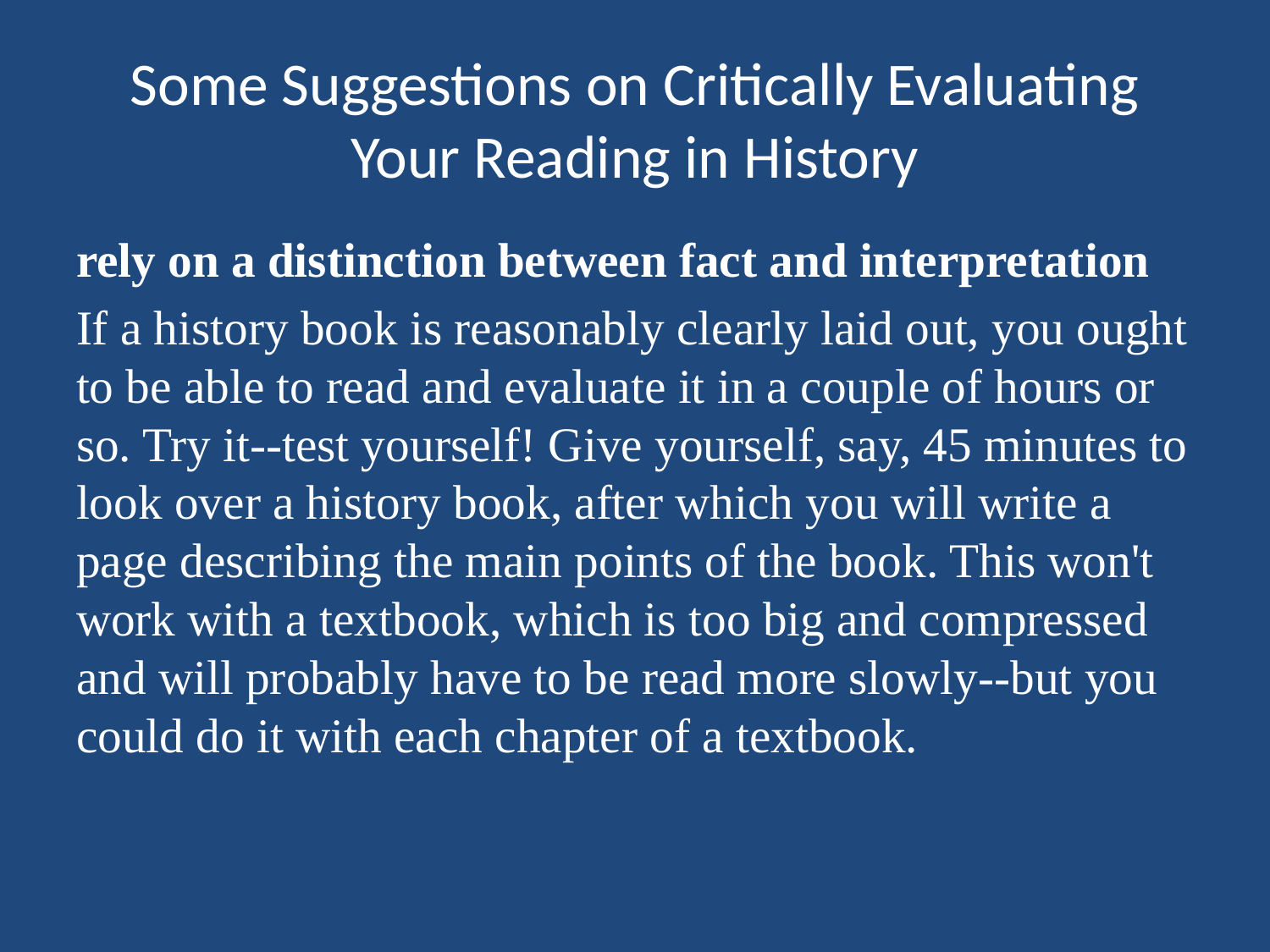

# Some Suggestions on Critically Evaluating Your Reading in History
rely on a distinction between fact and interpretation
If a history book is reasonably clearly laid out, you ought to be able to read and evaluate it in a couple of hours or so. Try it--test yourself! Give yourself, say, 45 minutes to look over a history book, after which you will write a page describing the main points of the book. This won't work with a textbook, which is too big and compressed and will probably have to be read more slowly--but you could do it with each chapter of a textbook.